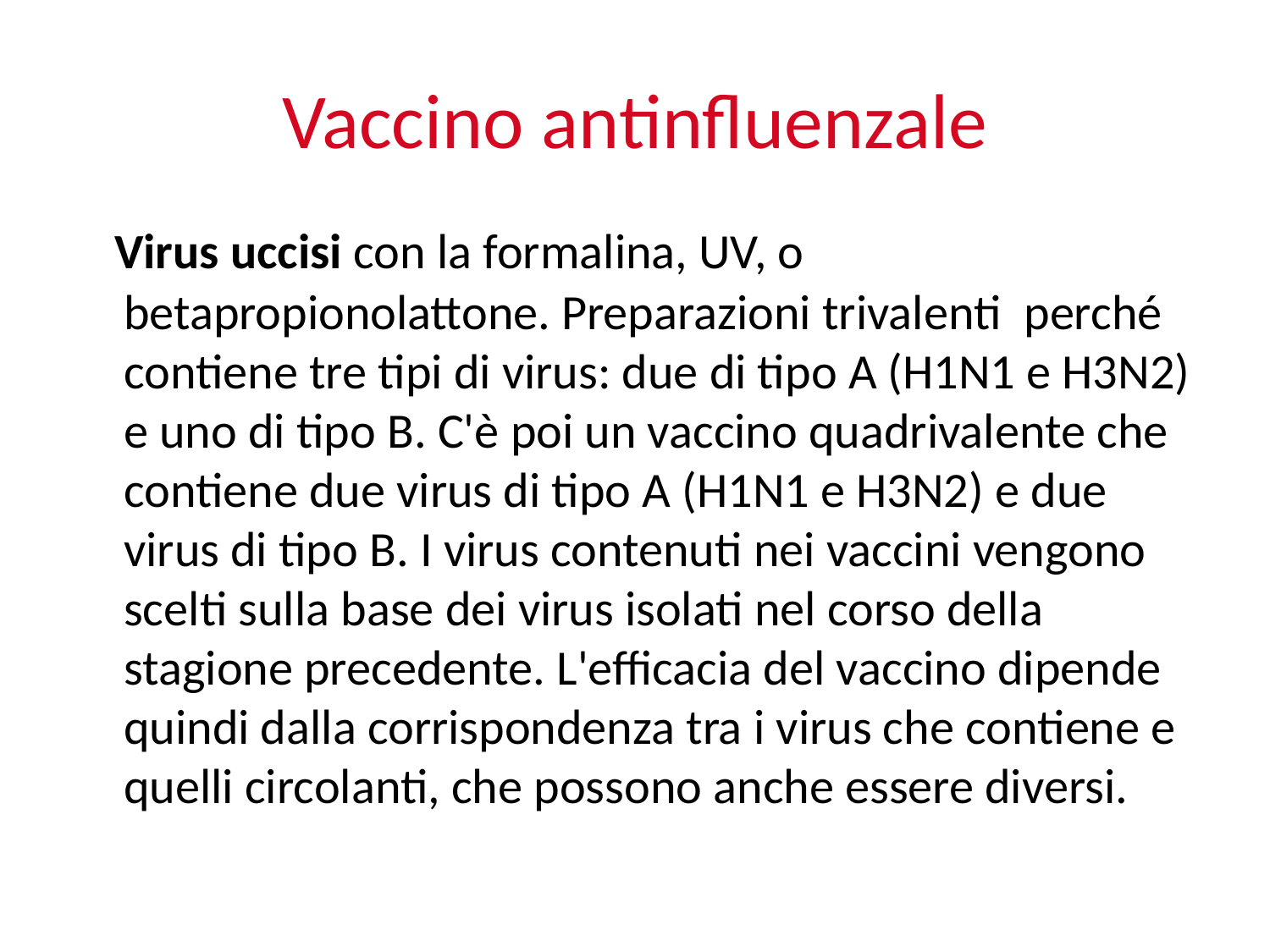

# Vaccino antinfluenzale
   Virus uccisi con la formalina, UV, o betapropionolattone. Preparazioni trivalenti  perché contiene tre tipi di virus: due di tipo A (H1N1 e H3N2) e uno di tipo B. C'è poi un vaccino quadrivalente che contiene due virus di tipo A (H1N1 e H3N2) e due virus di tipo B. I virus contenuti nei vaccini vengono scelti sulla base dei virus isolati nel corso della stagione precedente. L'efficacia del vaccino dipende quindi dalla corrispondenza tra i virus che contiene e quelli circolanti, che possono anche essere diversi.